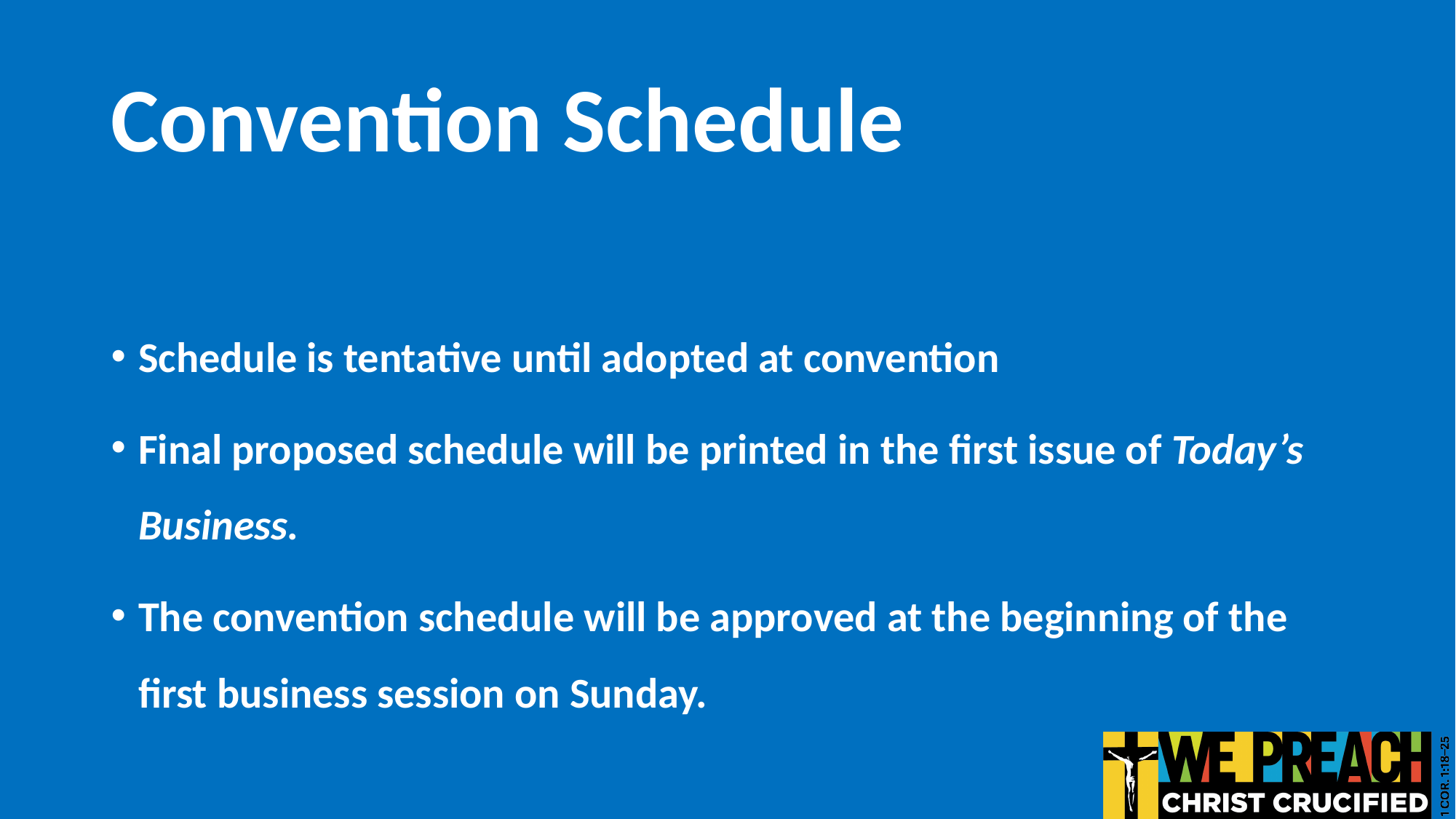

# Convention Schedule
Schedule is tentative until adopted at convention
Final proposed schedule will be printed in the first issue of Today’s Business.
The convention schedule will be approved at the beginning of the first business session on Sunday.